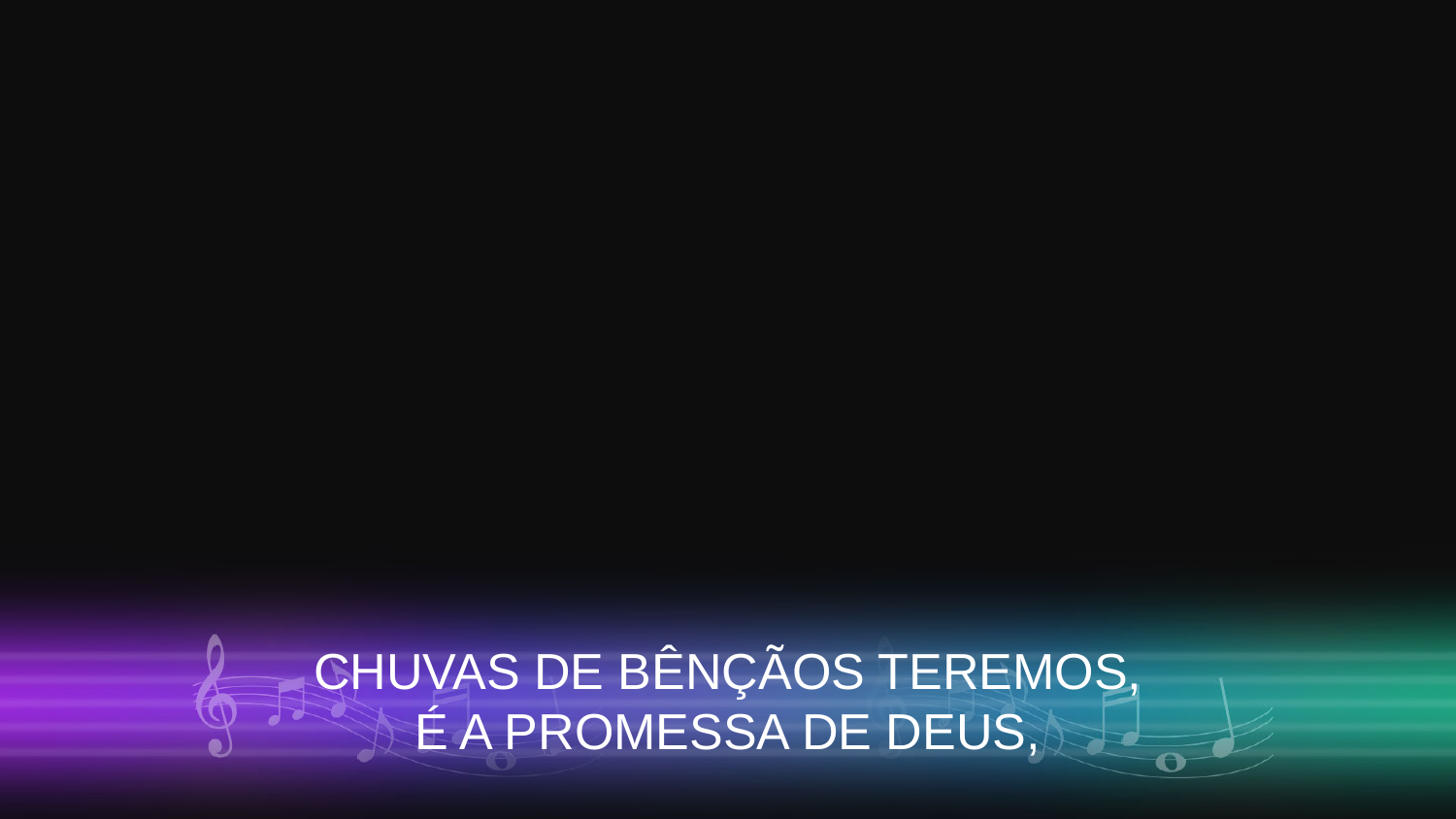

CHUVAS DE BÊNÇÃOS TEREMOS,
É A PROMESSA DE DEUS,